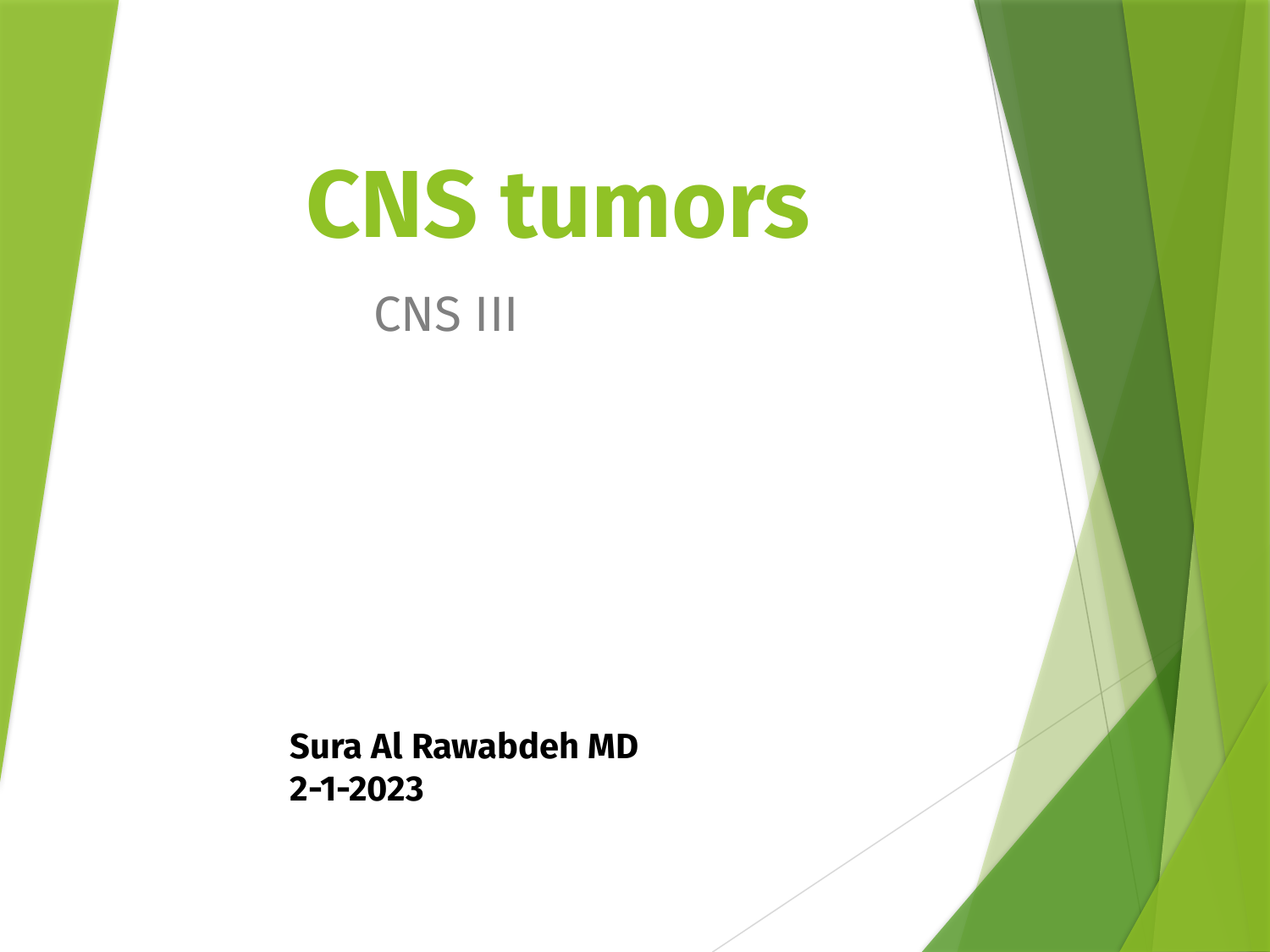

# CNS tumors
CNS III
Sura Al Rawabdeh MD
2-1-2023